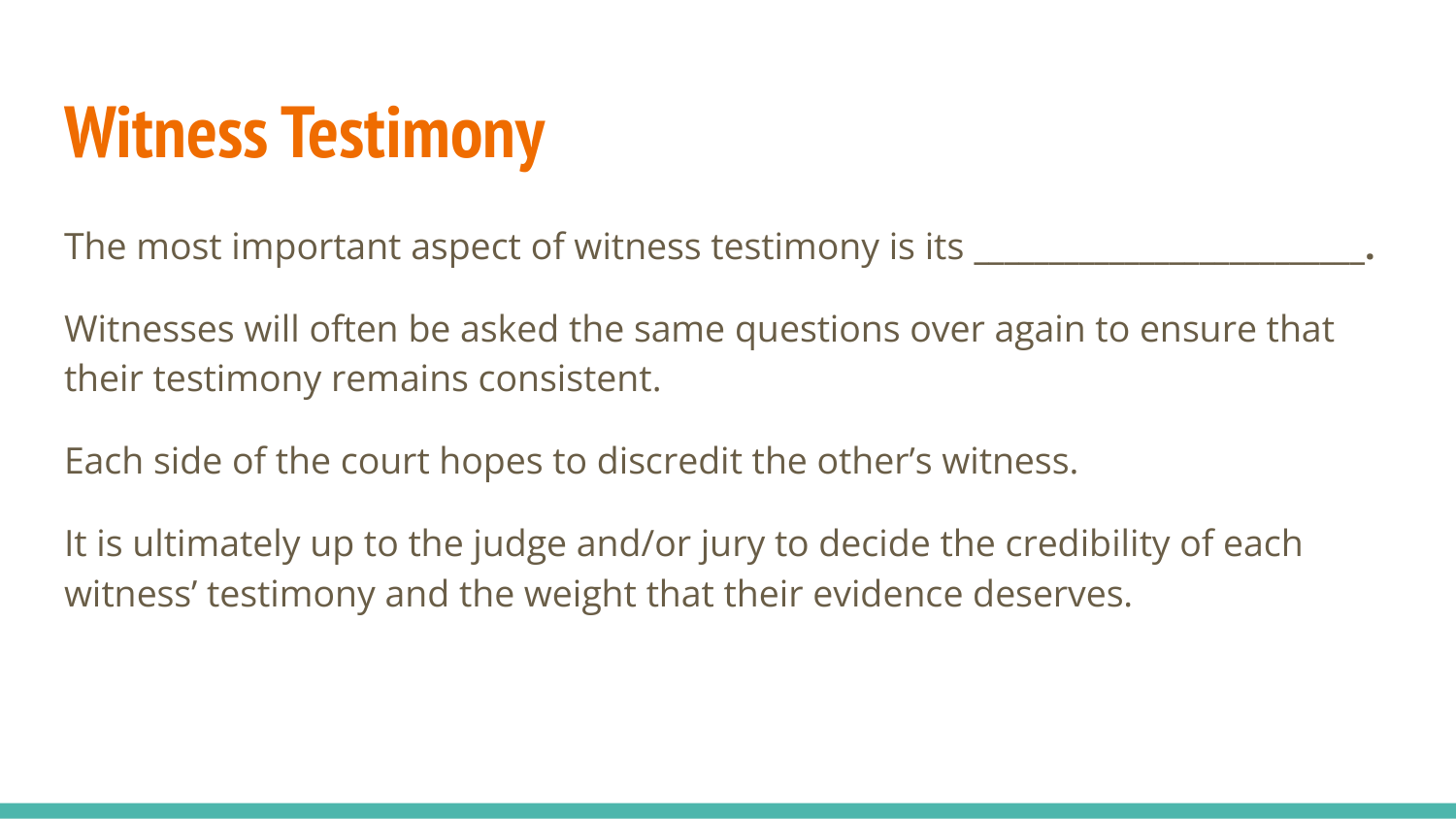

# Witness Testimony
The most important aspect of witness testimony is its __________________________.
Witnesses will often be asked the same questions over again to ensure that their testimony remains consistent.
Each side of the court hopes to discredit the other’s witness.
It is ultimately up to the judge and/or jury to decide the credibility of each witness’ testimony and the weight that their evidence deserves.